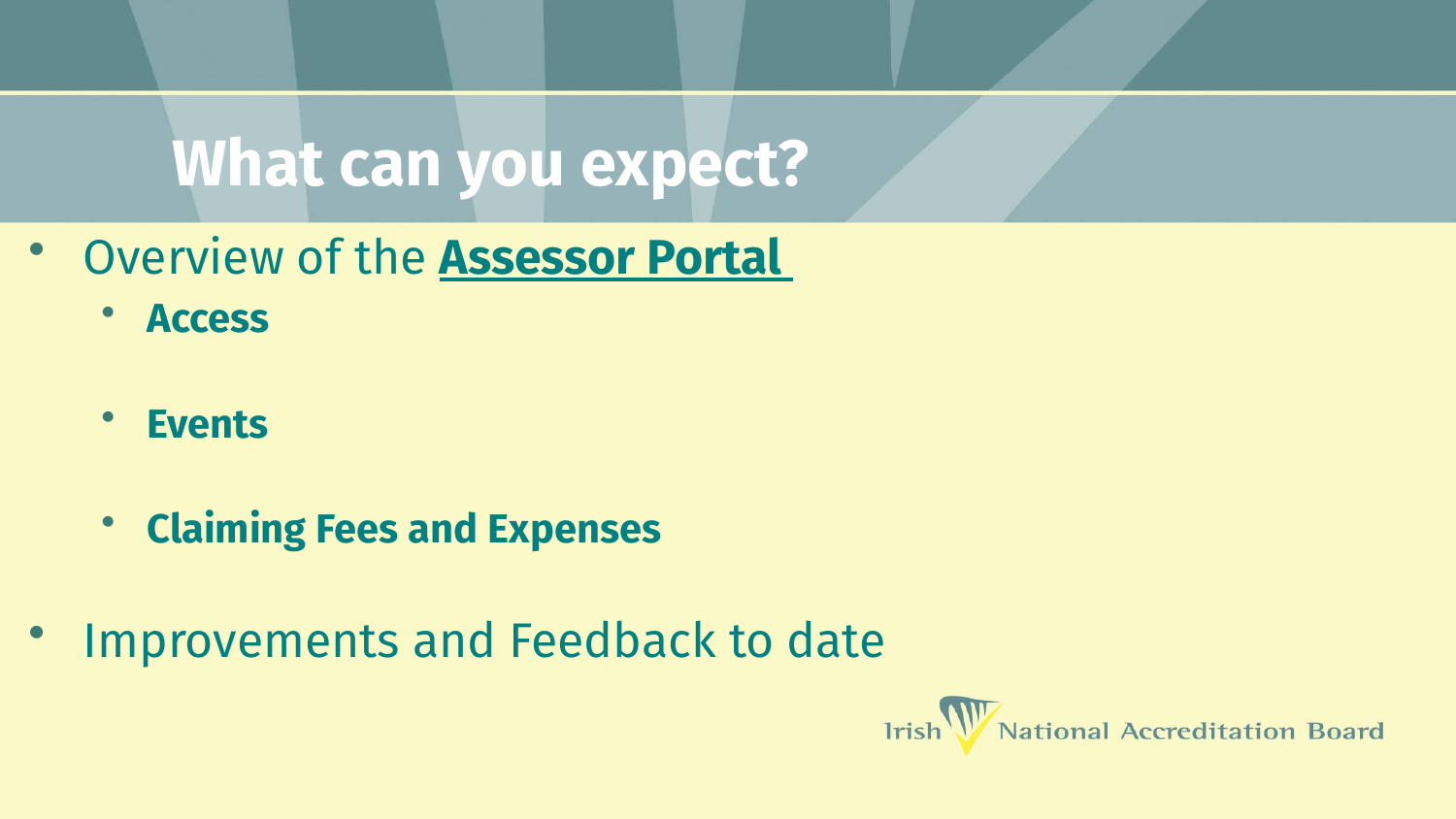

# What can you expect?
Overview of the Assessor Portal
Access
Events
Claiming Fees and Expenses
Improvements and Feedback to date